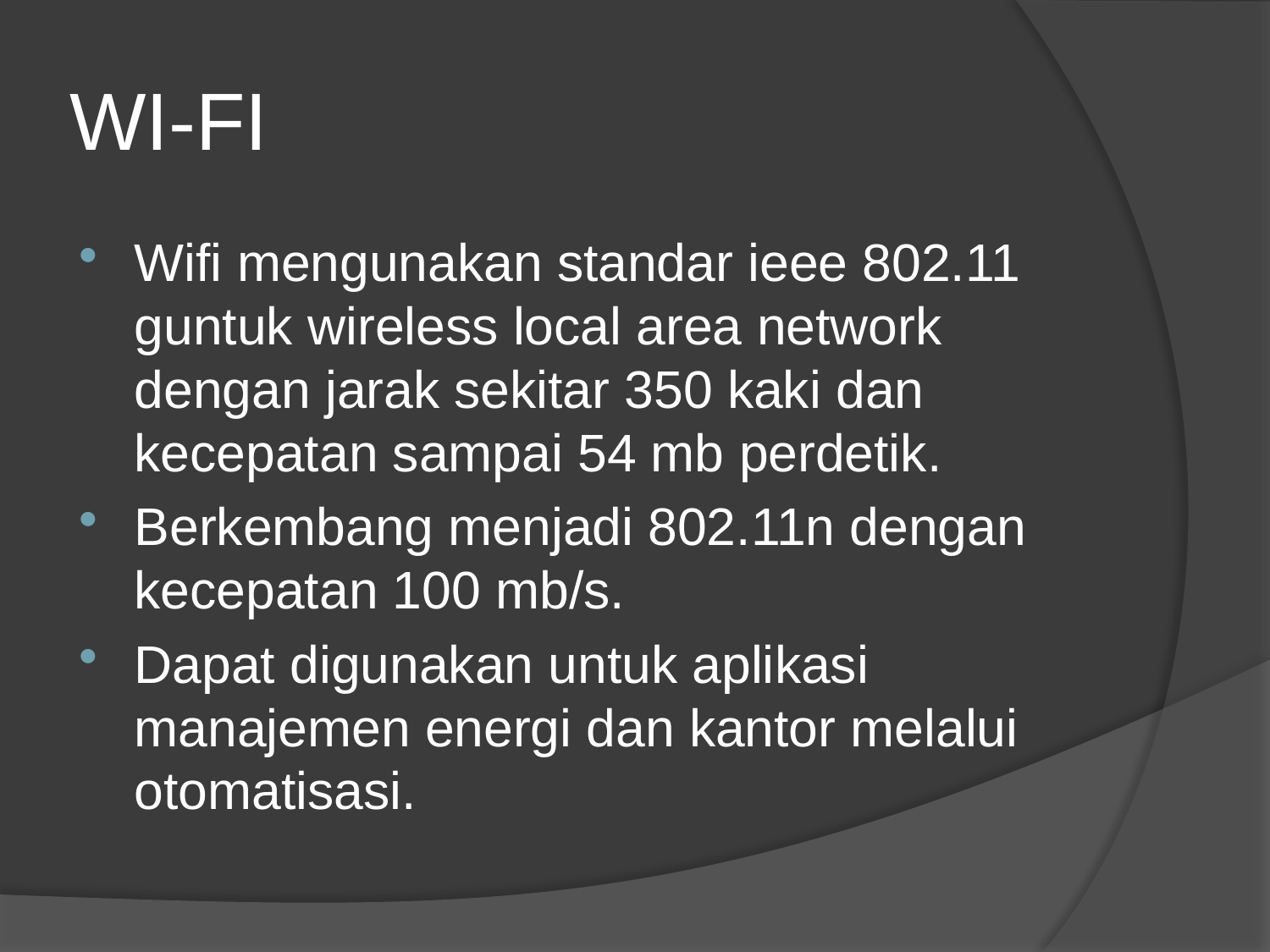

# WI-FI
Wifi mengunakan standar ieee 802.11 guntuk wireless local area network dengan jarak sekitar 350 kaki dan kecepatan sampai 54 mb perdetik.
Berkembang menjadi 802.11n dengan kecepatan 100 mb/s.
Dapat digunakan untuk aplikasi manajemen energi dan kantor melalui otomatisasi.